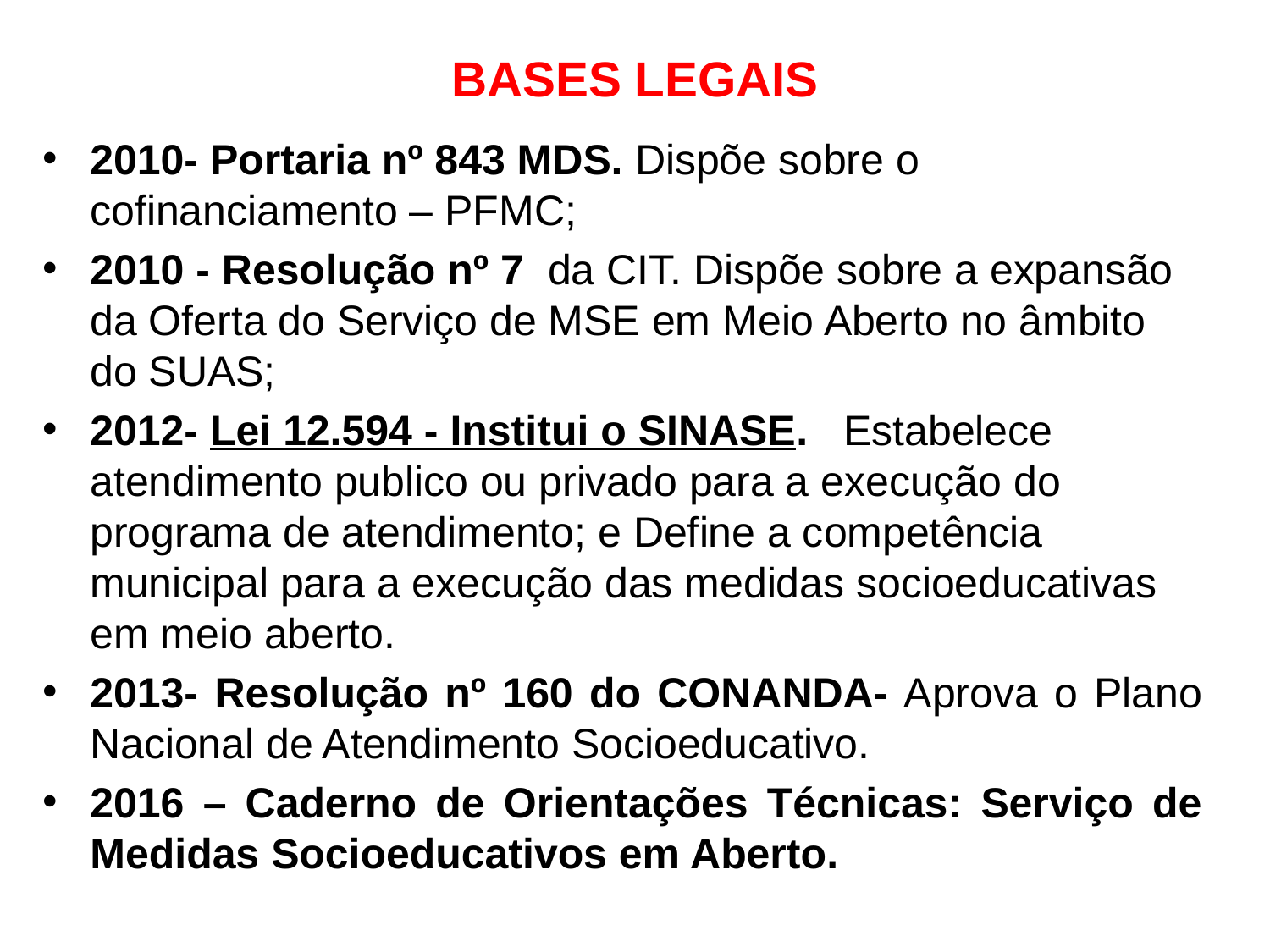

# BASES LEGAIS
2010- Portaria nº 843 MDS. Dispõe sobre o cofinanciamento – PFMC;
2010 - Resolução nº 7  da CIT. Dispõe sobre a expansão da Oferta do Serviço de MSE em Meio Aberto no âmbito do SUAS;
2012- Lei 12.594 - Institui o SINASE.   Estabelece atendimento publico ou privado para a execução do programa de atendimento; e Define a competência municipal para a execução das medidas socioeducativas em meio aberto.
2013- Resolução nº 160 do CONANDA- Aprova o Plano Nacional de Atendimento Socioeducativo.
2016 – Caderno de Orientações Técnicas: Serviço de Medidas Socioeducativos em Aberto.